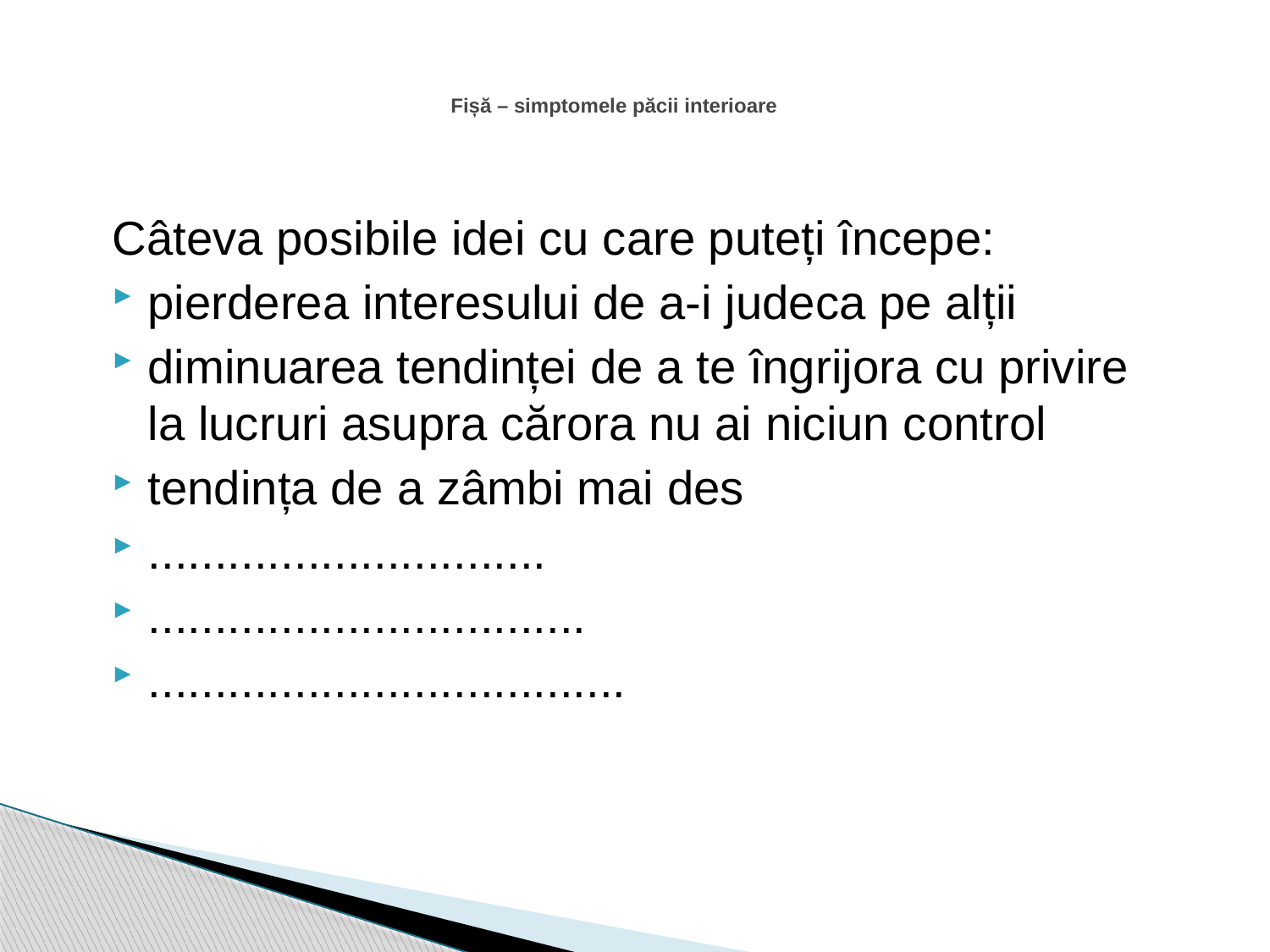

# Fișă – simptomele păcii interioare
Câteva posibile idei cu care puteți începe:
pierderea interesului de a-i judeca pe alții
diminuarea tendinței de a te îngrijora cu privire la lucruri asupra cărora nu ai niciun control
tendința de a zâmbi mai des
..............................
.................................
....................................